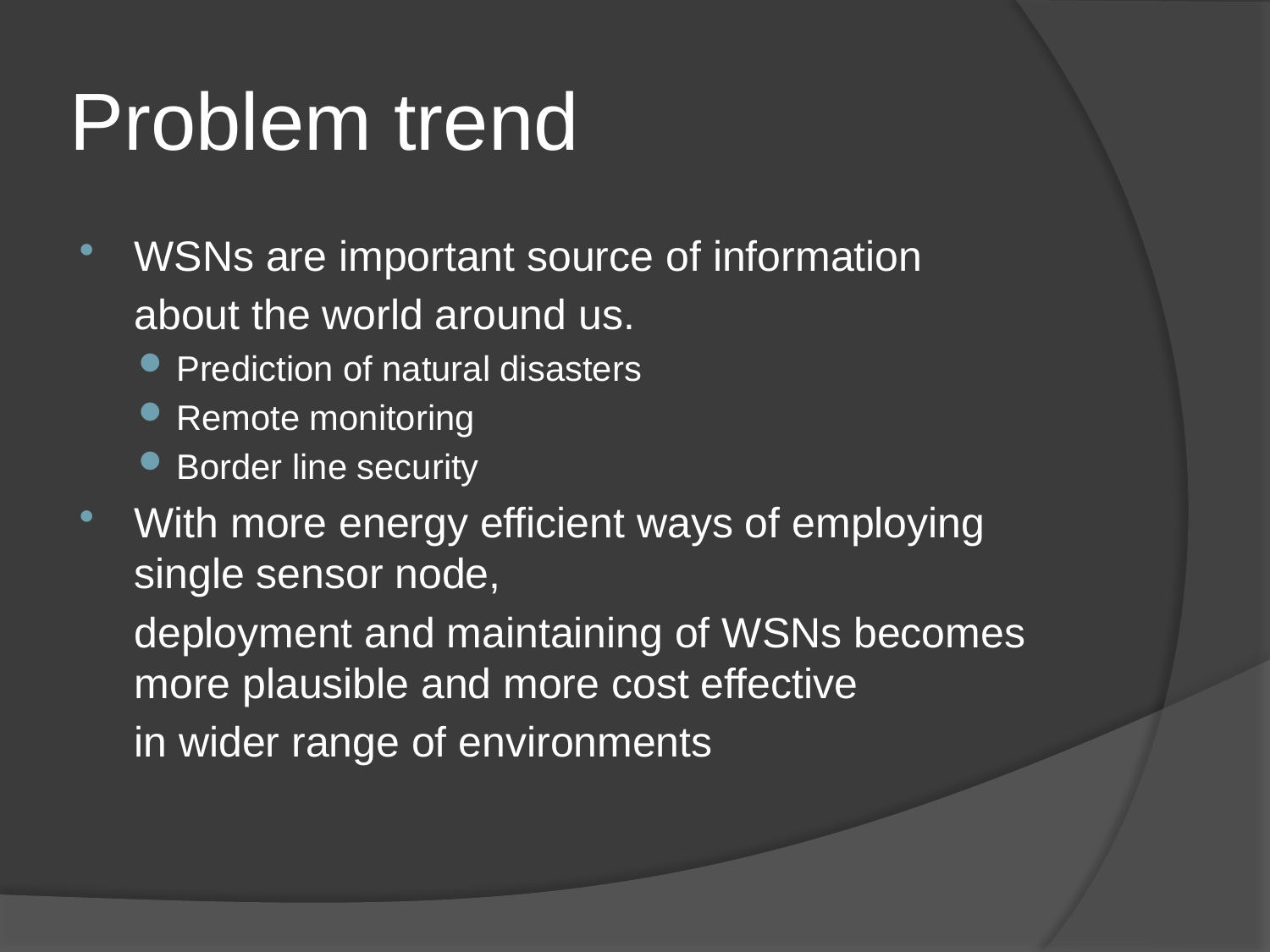

# Problem trend
WSNs are important source of information
	about the world around us.
Prediction of natural disasters
Remote monitoring
Border line security
With more energy efficient ways of employing single sensor node,
	deployment and maintaining of WSNs becomes more plausible and more cost effective
	in wider range of environments